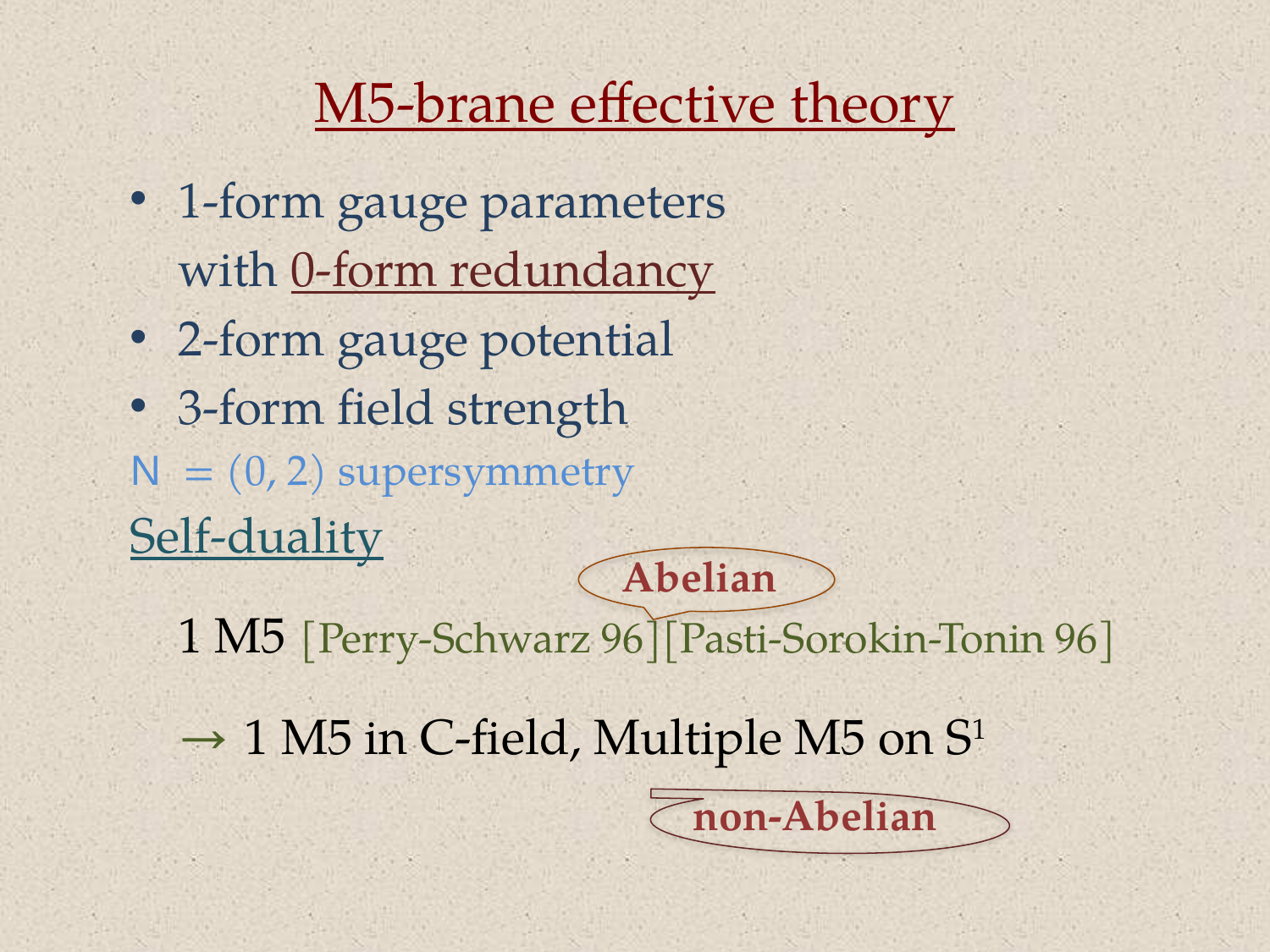

# M5-brane effective theory
1-form gauge parameters
	with 0-form redundancy
2-form gauge potential
3-form field strength
N  = (0, 2) supersymmetry
Self-duality

	1 M5 [Perry-Schwarz 96][Pasti-Sorokin-Tonin 96]

	→ 1 M5 in C-field, Multiple M5 on S1
Abelian

non-Abelian